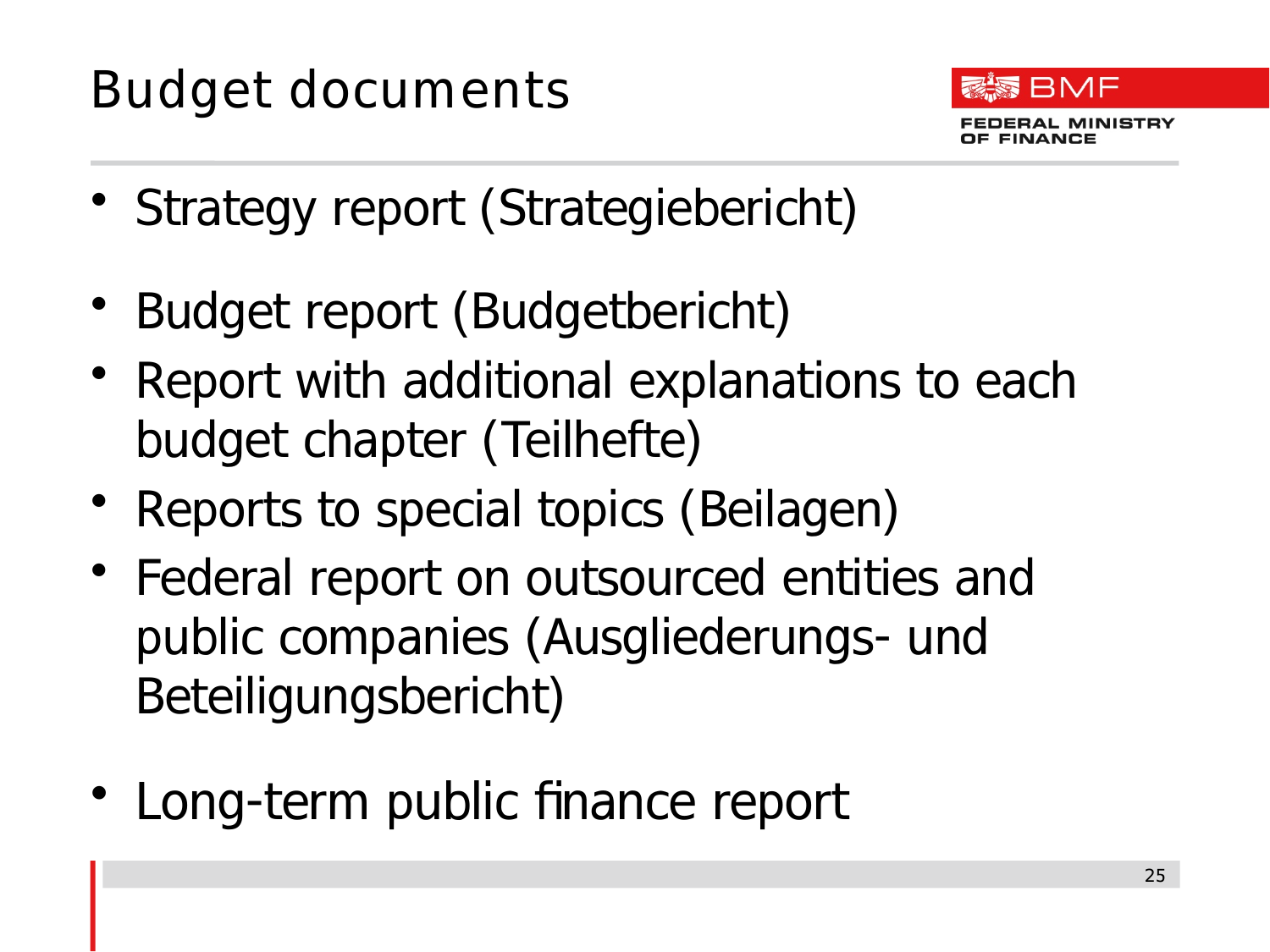

# Budget documents
Strategy report (Strategiebericht)

Budget report (Budgetbericht)
Report with additional explanations to each budget chapter (Teilhefte)
Reports to special topics (Beilagen)
Federal report on outsourced entities and public companies (Ausgliederungs- und Beteiligungsbericht)

Long-term public finance report

25